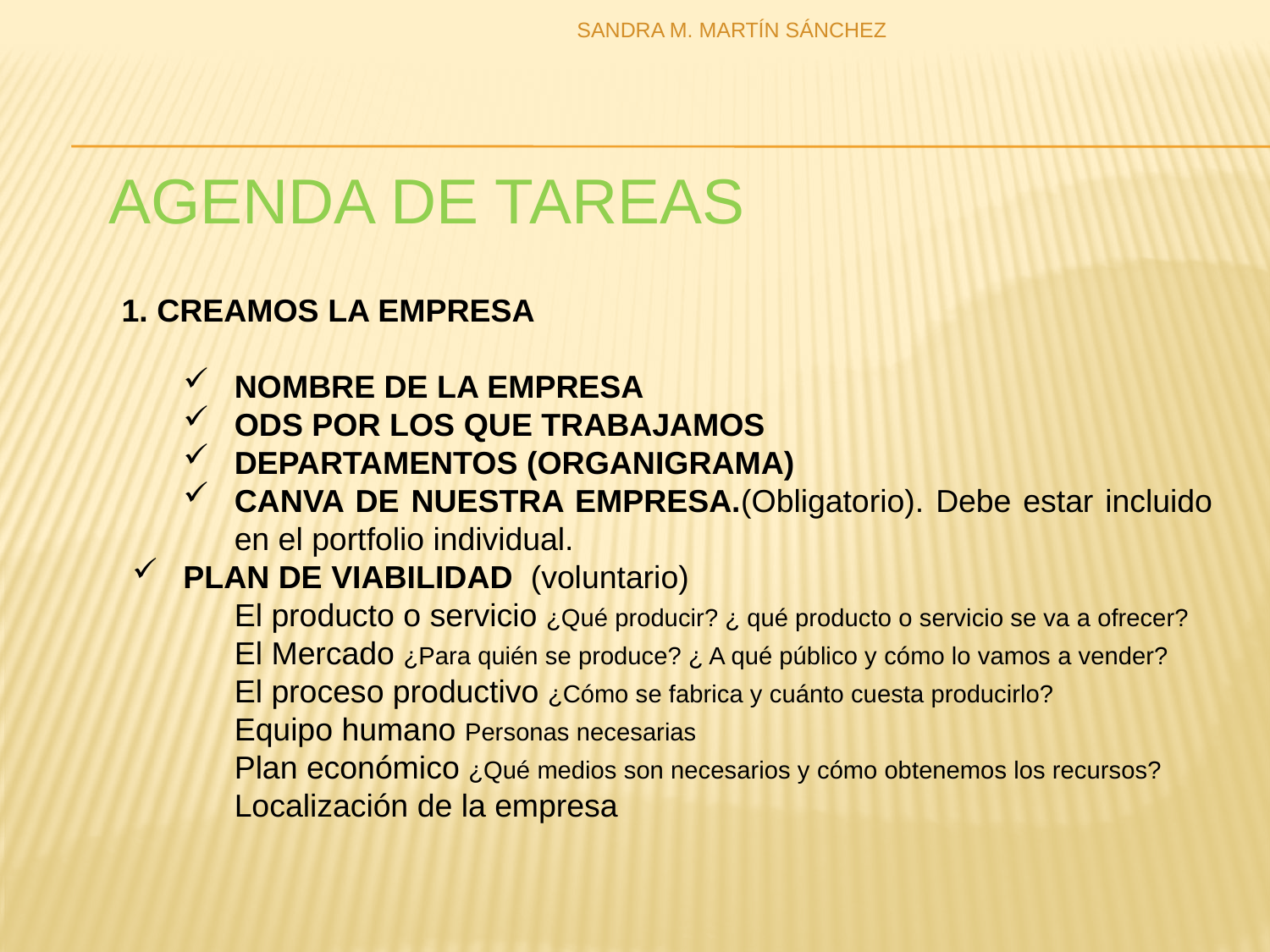

SANDRA M. MARTÍN SÁNCHEZ
AGENDA DE TAREAS
1. CREAMOS LA EMPRESA

NOMBRE DE LA EMPRESA
ODS POR LOS QUE TRABAJAMOS
DEPARTAMENTOS (ORGANIGRAMA)
CANVA DE NUESTRA EMPRESA.(Obligatorio). Debe estar incluido en el portfolio individual.
PLAN DE VIABILIDAD  (voluntario)
El producto o servicio ¿Qué producir? ¿ qué producto o servicio se va a ofrecer?
El Mercado ¿Para quién se produce? ¿ A qué público y cómo lo vamos a vender?
El proceso productivo ¿Cómo se fabrica y cuánto cuesta producirlo?
Equipo humano Personas necesarias
Plan económico ¿Qué medios son necesarios y cómo obtenemos los recursos?
Localización de la empresa